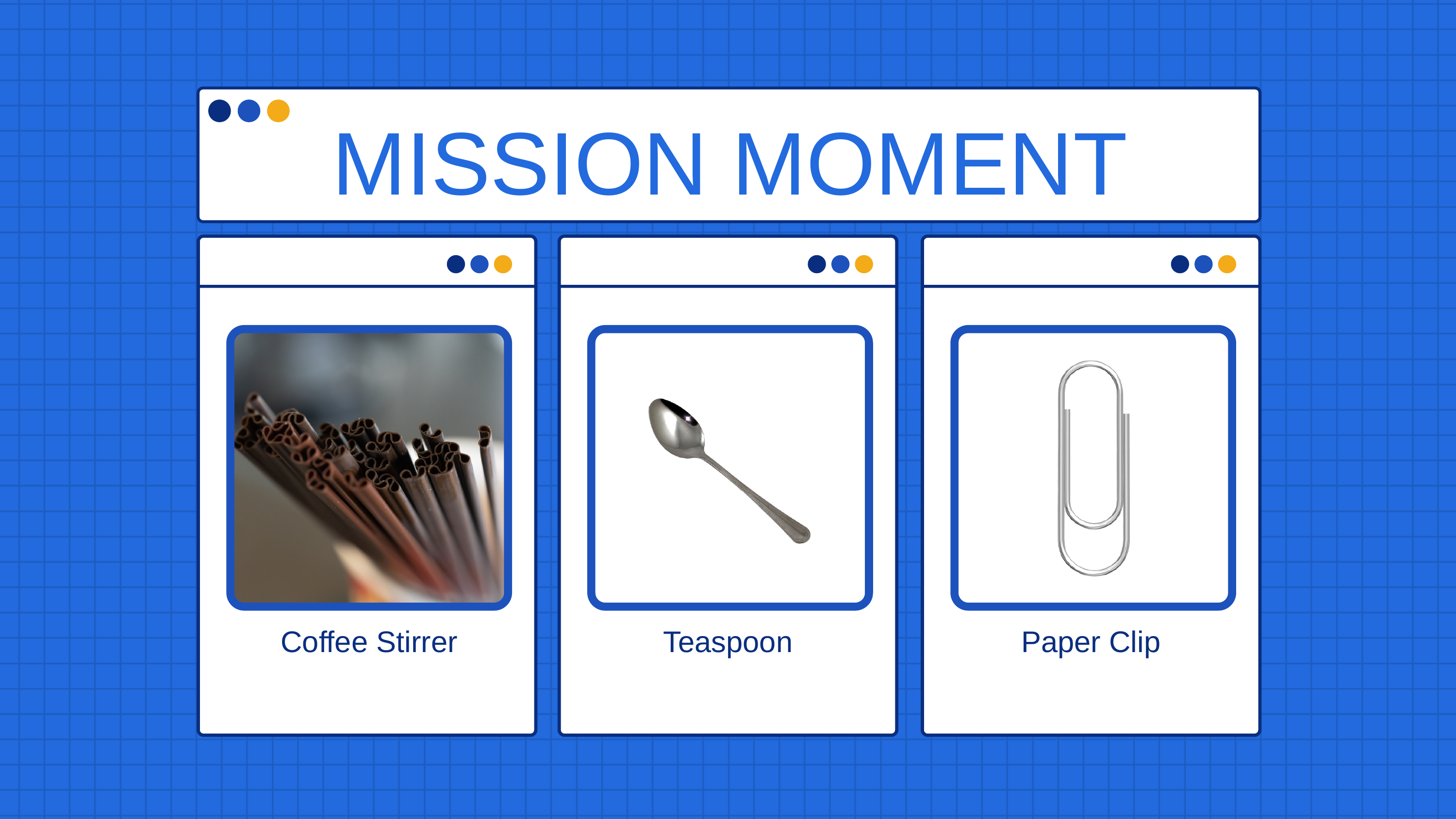

MISSION MOMENT

Coffee Stirrer
Teaspoon
Paper Clip